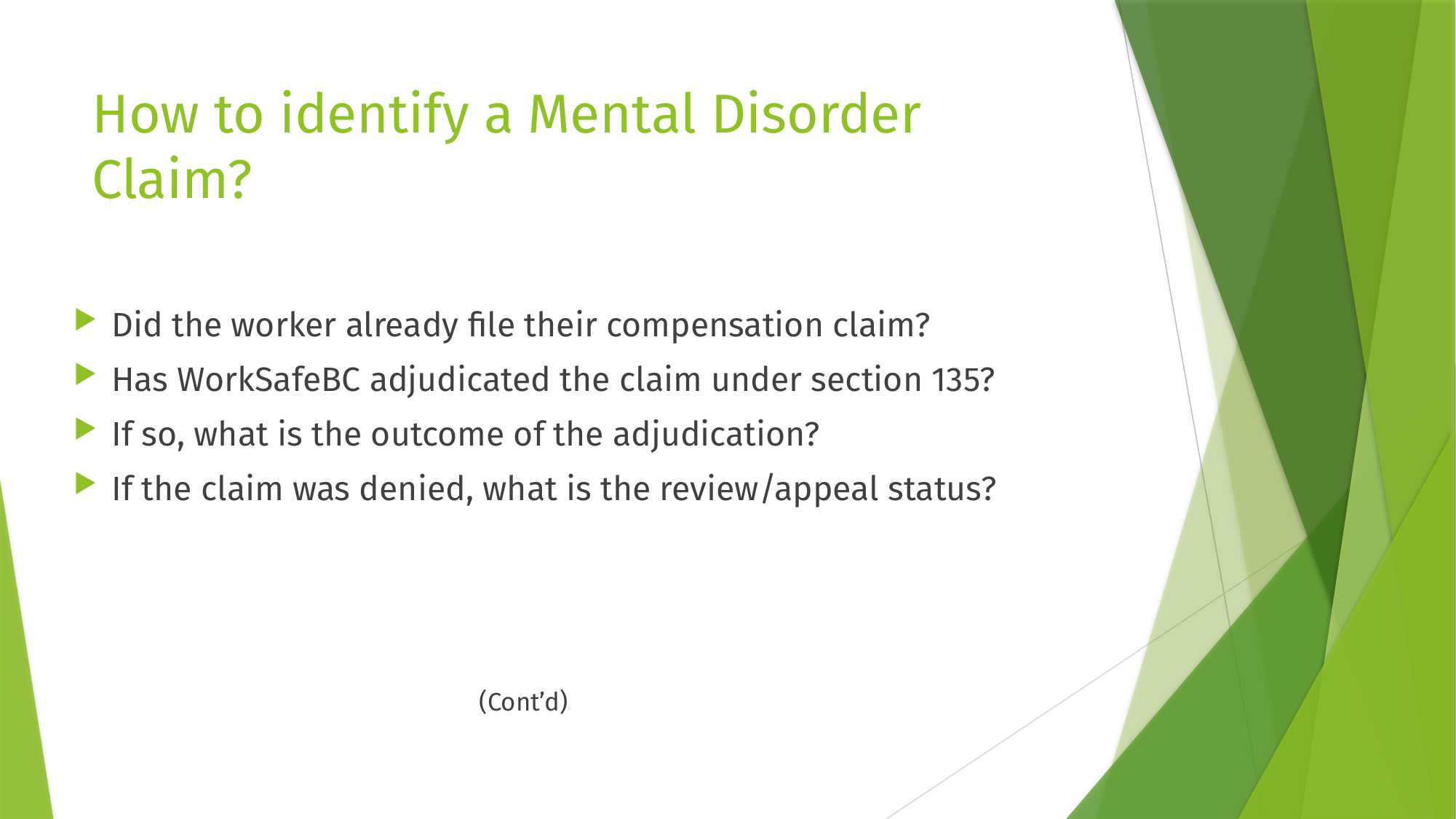

# How to identify a Mental Disorder Claim?

Did the worker already file their compensation claim?
Has WorkSafeBC adjudicated the claim under section 135?
If so, what is the outcome of the adjudication?
If the claim was denied, what is the review/appeal status?

						(Cont’d)